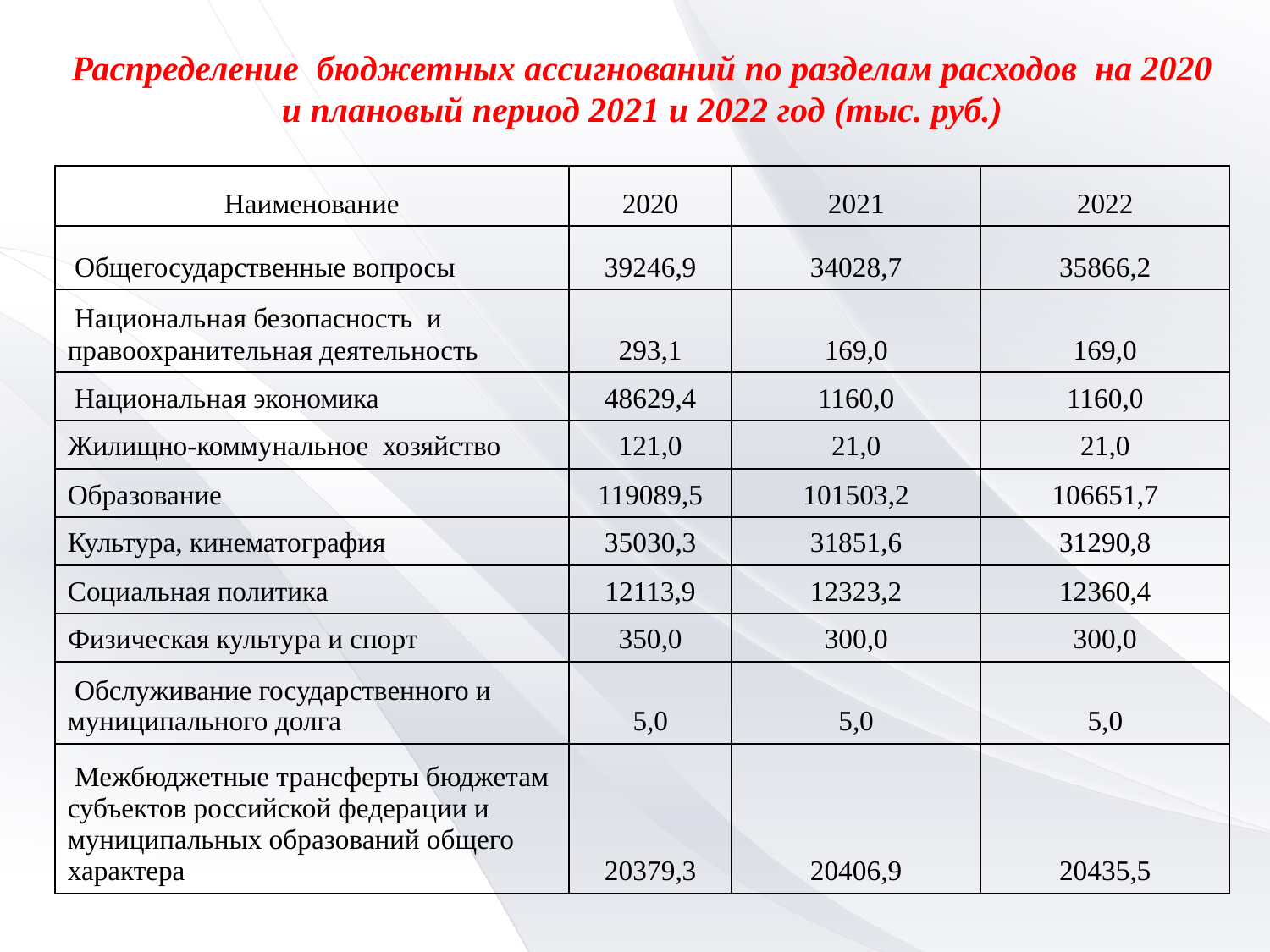

Распределение  бюджетных ассигнований по разделам расходов  на 2020 и плановый период 2021 и 2022 год (тыс. руб.)
| Наименование | 2020 | 2021 | 2022 |
| --- | --- | --- | --- |
| Общегосударственные вопросы | 39246,9 | 34028,7 | 35866,2 |
| Национальная безопасность и правоохранительная деятельность | 293,1 | 169,0 | 169,0 |
| Национальная экономика | 48629,4 | 1160,0 | 1160,0 |
| Жилищно-коммунальное хозяйство | 121,0 | 21,0 | 21,0 |
| Образование | 119089,5 | 101503,2 | 106651,7 |
| Культура, кинематография | 35030,3 | 31851,6 | 31290,8 |
| Социальная политика | 12113,9 | 12323,2 | 12360,4 |
| Физическая культура и спорт | 350,0 | 300,0 | 300,0 |
| Обслуживание государственного и муниципального долга | 5,0 | 5,0 | 5,0 |
| Межбюджетные трансферты бюджетам субъектов российской федерации и муниципальных образований общего характера | 20379,3 | 20406,9 | 20435,5 |